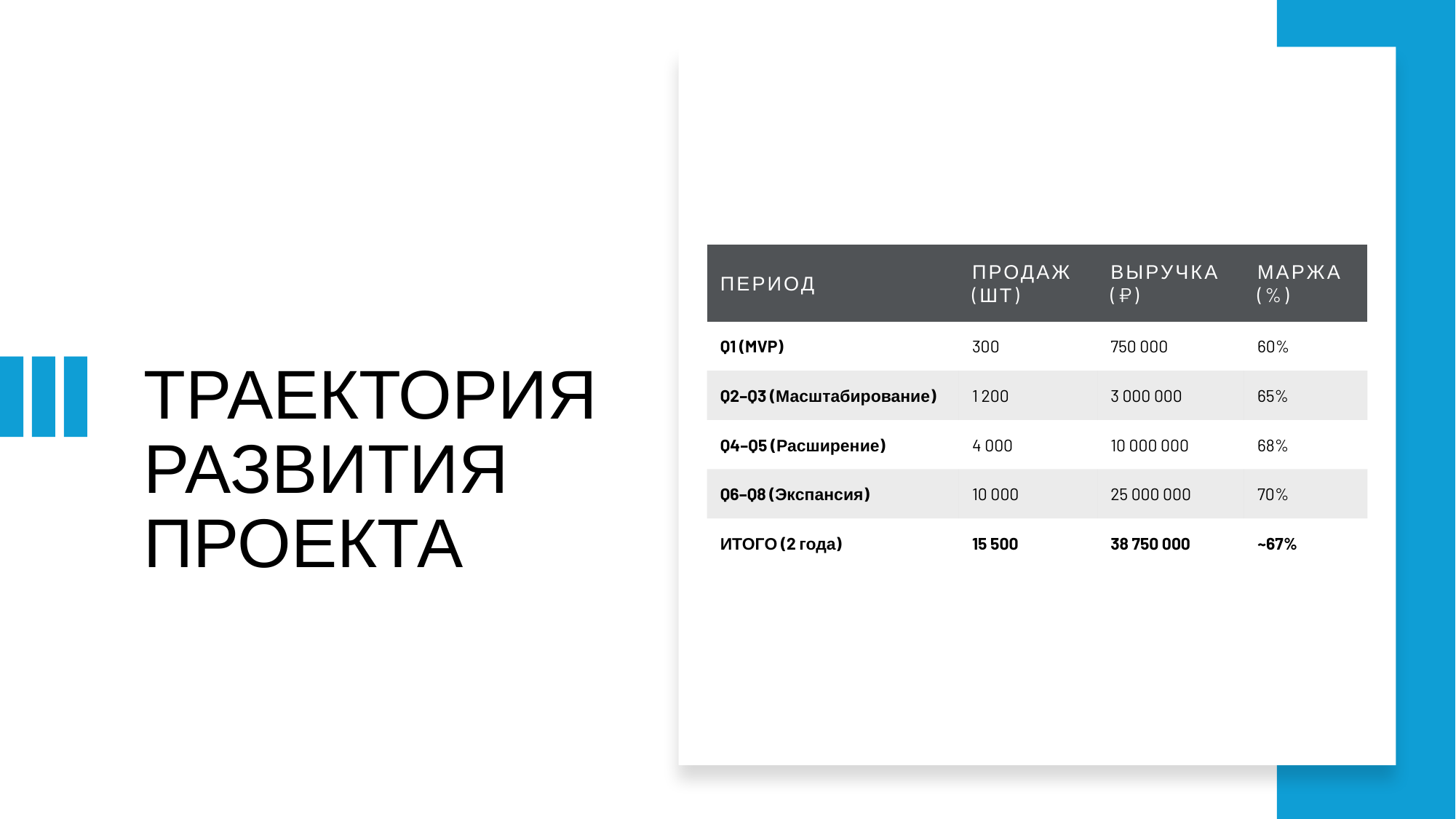

| Период | Продаж (шт) | Выручка (₽) | Маржа (%) |
| --- | --- | --- | --- |
| Q1 (MVP) | 300 | 750 000 | 60% |
| Q2–Q3 (Масштабирование) | 1 200 | 3 000 000 | 65% |
| Q4–Q5 (Расширение) | 4 000 | 10 000 000 | 68% |
| Q6–Q8 (Экспансия) | 10 000 | 25 000 000 | 70% |
| ИТОГО (2 года) | 15 500 | 38 750 000 | ~67% |
# ТРАЕКТОРИЯ РАЗВИТИЯ ПРОЕКТА